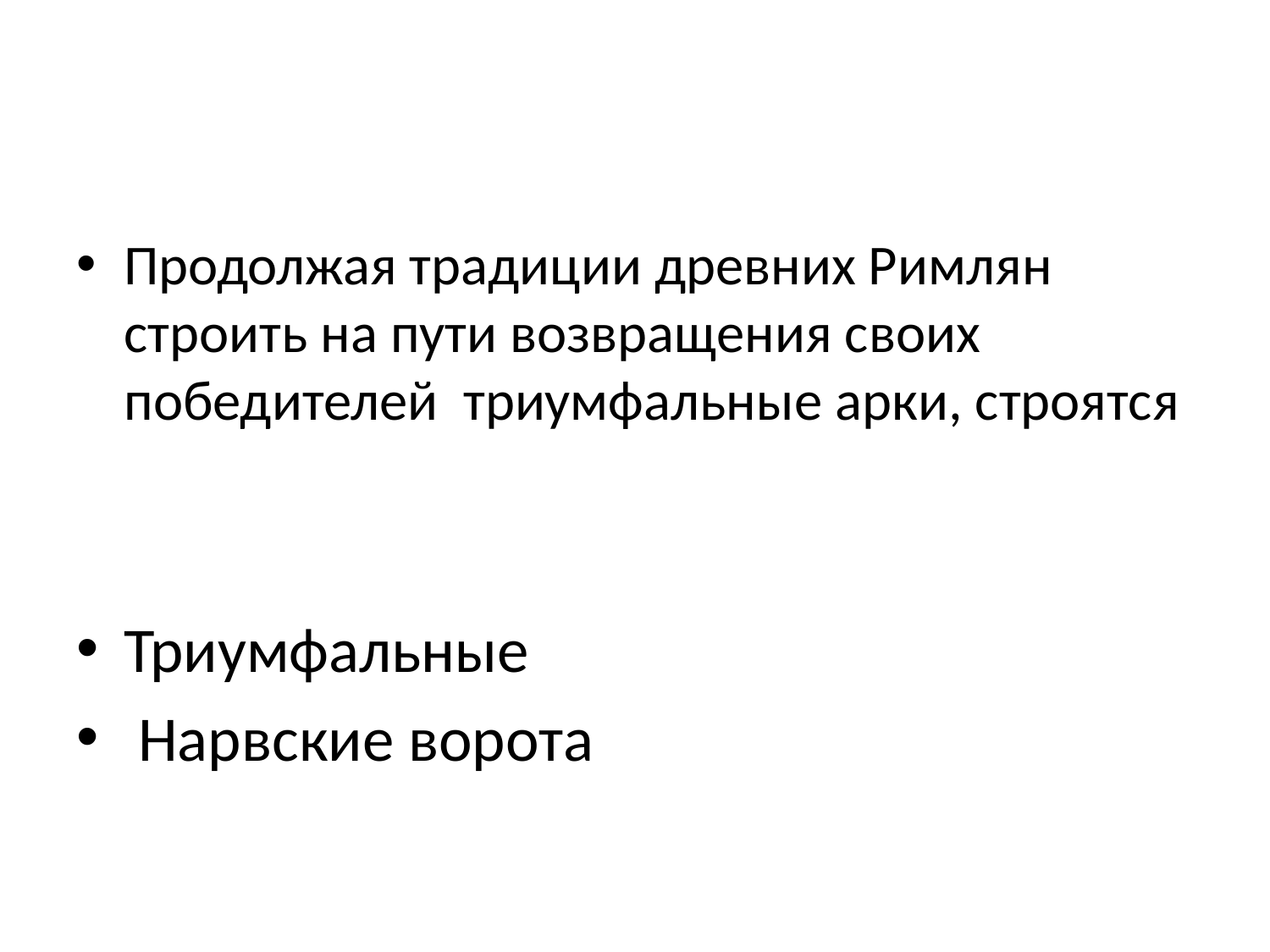

#
Продолжая традиции древних Римлян строить на пути возвращения своих победителей  триумфальные арки, строятся

Триумфальные
 Нарвские ворота